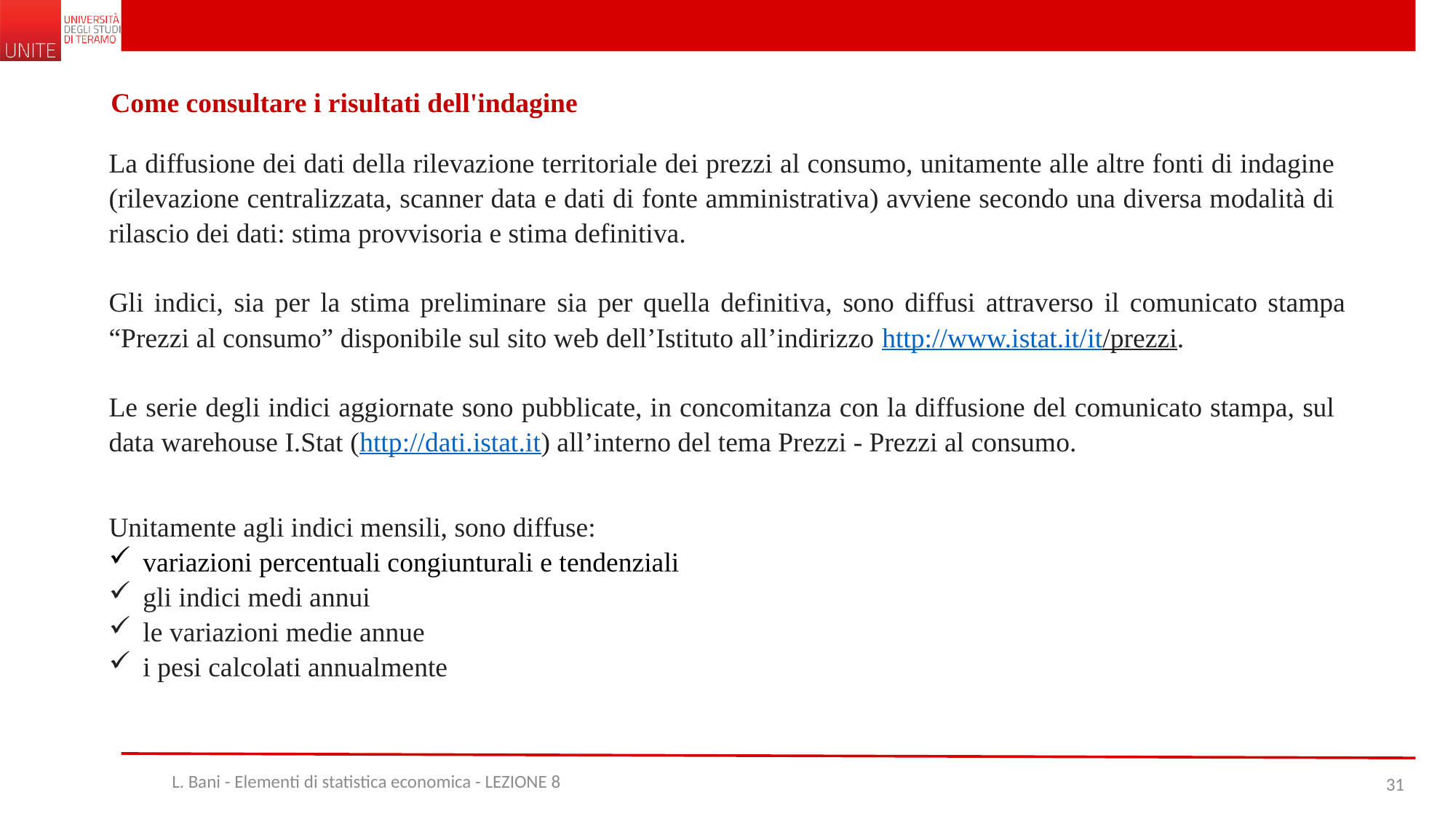

Come consultare i risultati dell'indagine
La diffusione dei dati della rilevazione territoriale dei prezzi al consumo, unitamente alle altre fonti di indagine (rilevazione centralizzata, scanner data e dati di fonte amministrativa) avviene secondo una diversa modalità di rilascio dei dati: stima provvisoria e stima definitiva.
Gli indici, sia per la stima preliminare sia per quella definitiva, sono diffusi attraverso il comunicato stampa “Prezzi al consumo” disponibile sul sito web dell’Istituto all’indirizzo http://www.istat.it/it/prezzi.
Le serie degli indici aggiornate sono pubblicate, in concomitanza con la diffusione del comunicato stampa, sul data warehouse I.Stat (http://dati.istat.it) all’interno del tema Prezzi - Prezzi al consumo.
Unitamente agli indici mensili, sono diffuse:
variazioni percentuali congiunturali e tendenziali
gli indici medi annui
le variazioni medie annue
i pesi calcolati annualmente
L. Bani - Elementi di statistica economica - LEZIONE 8
31